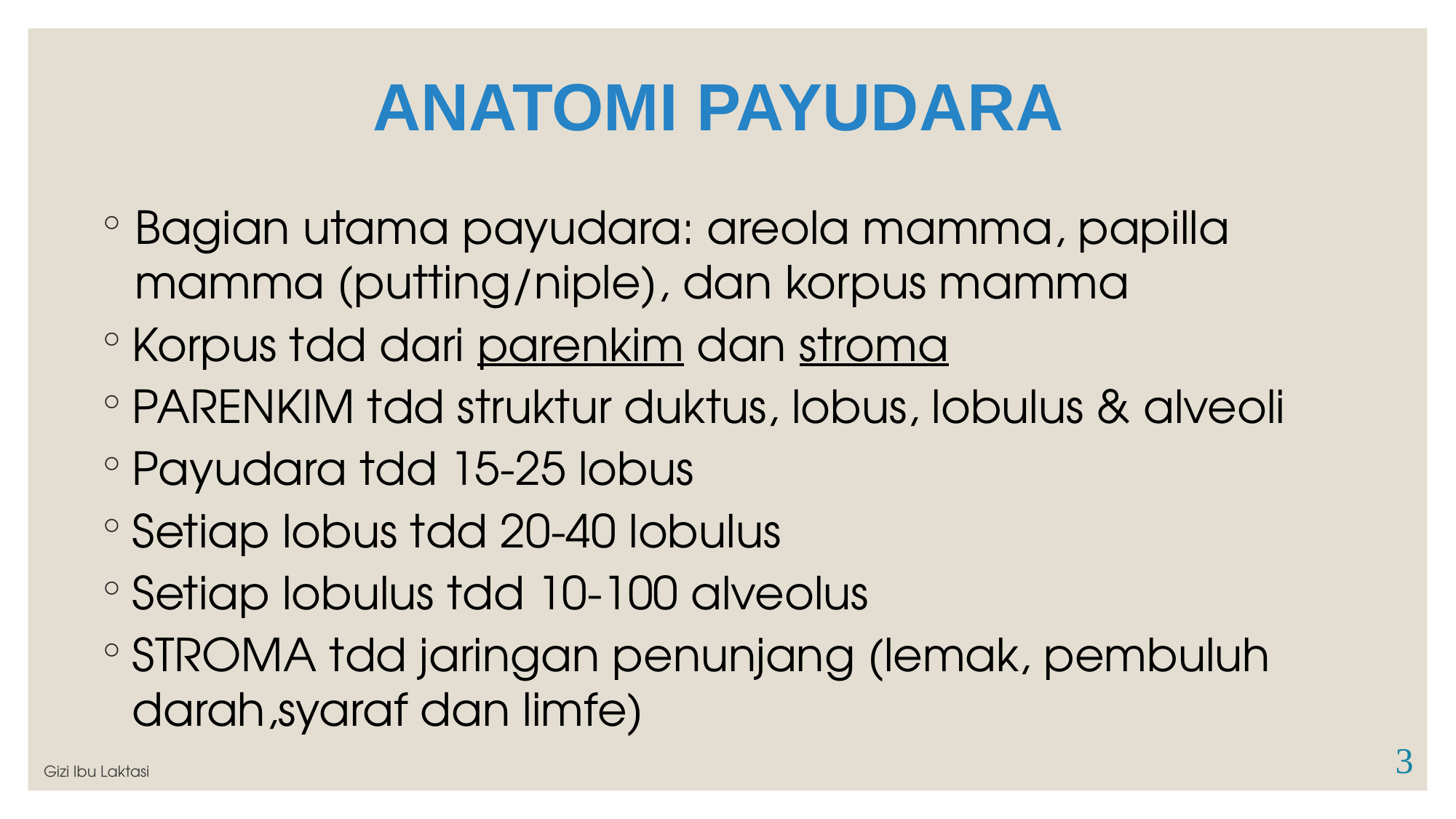

# ANATOMI PAYUDARA
Bagian utama payudara: areola mamma, papilla mamma (putting/niple), dan korpus mamma
Korpus tdd dari parenkim dan stroma
PARENKIM tdd struktur duktus, lobus, lobulus & alveoli
Payudara tdd 15-25 lobus
Setiap lobus tdd 20-40 lobulus
Setiap lobulus tdd 10-100 alveolus
STROMA tdd jaringan penunjang (lemak, pembuluh darah,syaraf dan limfe)
Gizi Ibu Laktasi
3